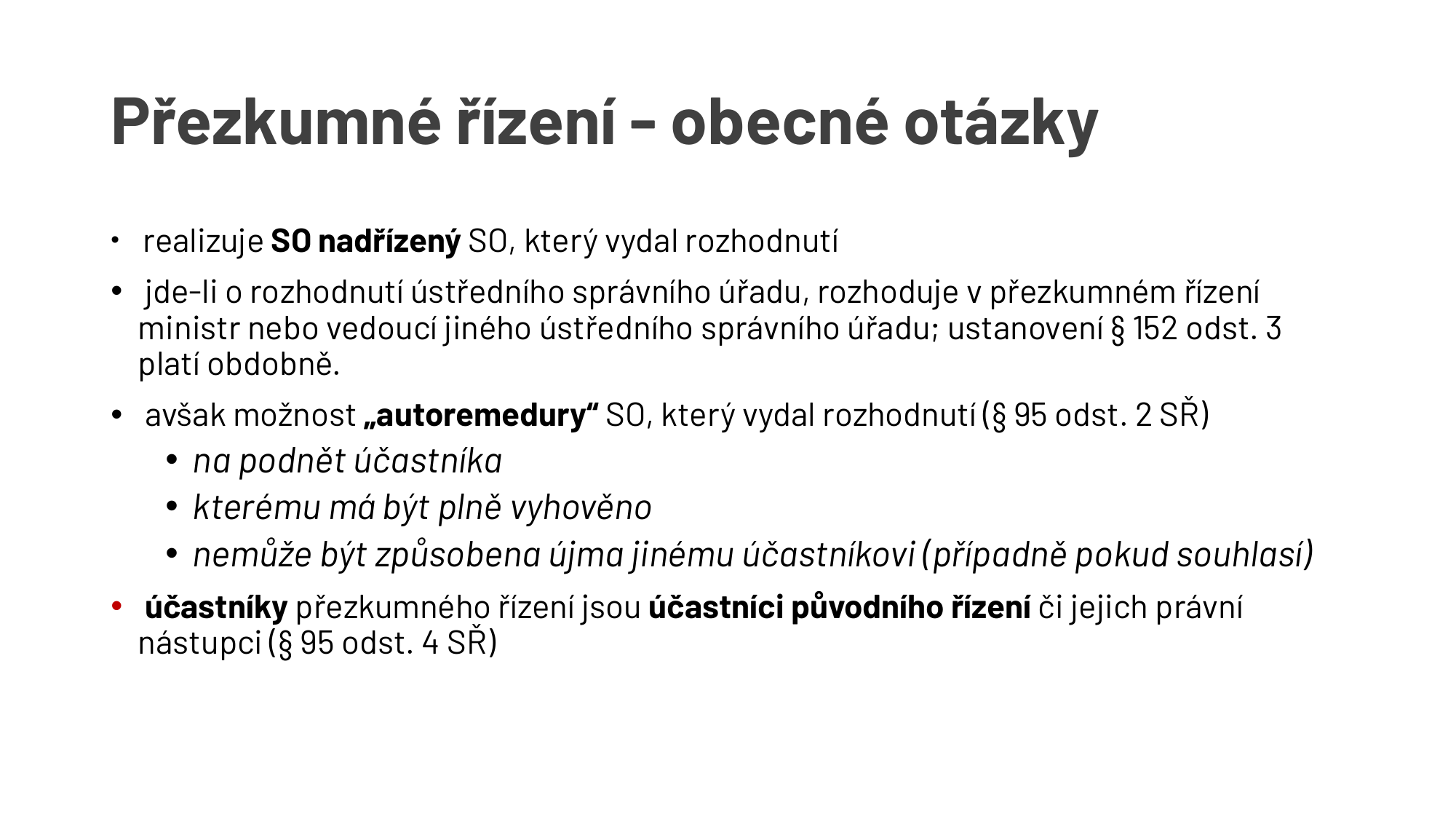

# Přezkumné řízení - obecné otázky
 realizuje SO nadřízený SO, který vydal rozhodnutí
 jde-li o rozhodnutí ústředního správního úřadu, rozhoduje v přezkumném řízení ministr nebo vedoucí jiného ústředního správního úřadu; ustanovení § 152 odst. 3 platí obdobně.
 avšak možnost „autoremedury“ SO, který vydal rozhodnutí (§ 95 odst. 2 SŘ)
na podnět účastníka
kterému má být plně vyhověno
nemůže být způsobena újma jinému účastníkovi (případně pokud souhlasí)
 účastníky přezkumného řízení jsou účastníci původního řízení či jejich právní nástupci (§ 95 odst. 4 SŘ)